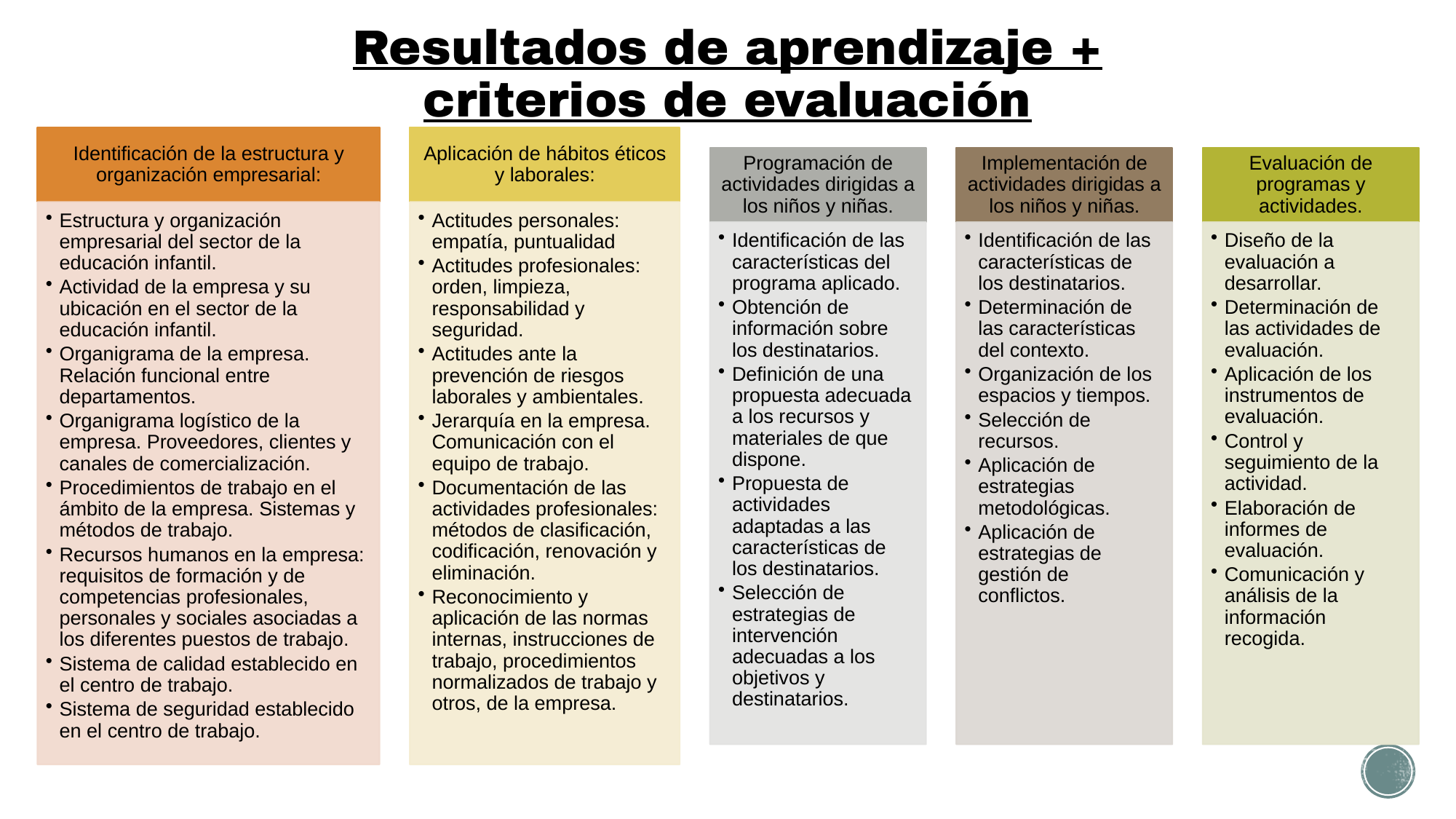

# Resultados de aprendizaje + criterios de evaluación
Identificación de la estructura y organización empresarial:
Estructura y organización empresarial del sector de la educación infantil.
Actividad de la empresa y su ubicación en el sector de la educación infantil.
Organigrama de la empresa. Relación funcional entre departamentos.
Organigrama logístico de la empresa. Proveedores, clientes y canales de comercialización.
Procedimientos de trabajo en el ámbito de la empresa. Sistemas y métodos de trabajo.
Recursos humanos en la empresa: requisitos de formación y de competencias profesionales, personales y sociales asociadas a los diferentes puestos de trabajo.
Sistema de calidad establecido en el centro de trabajo.
Sistema de seguridad establecido en el centro de trabajo.
Aplicación de hábitos éticos y laborales:
Actitudes personales: empatía, puntualidad
Actitudes profesionales: orden, limpieza, responsabilidad y seguridad.
Actitudes ante la prevención de riesgos laborales y ambientales.
Jerarquía en la empresa. Comunicación con el equipo de trabajo.
Documentación de las actividades profesionales: métodos de clasificación, codificación, renovación y eliminación.
Reconocimiento y aplicación de las normas internas, instrucciones de trabajo, procedimientos normalizados de trabajo y otros, de la empresa.
Programación de actividades dirigidas a los niños y niñas.
Identificación de las características del programa aplicado.
Obtención de información sobre los destinatarios.
Definición de una propuesta adecuada a los recursos y materiales de que dispone.
Propuesta de actividades adaptadas a las características de los destinatarios.
Selección de estrategias de intervención adecuadas a los objetivos y destinatarios.
Implementación de actividades dirigidas a los niños y niñas.
Identificación de las características de los destinatarios.
Determinación de las características del contexto.
Organización de los espacios y tiempos.
Selección de recursos.
Aplicación de estrategias metodológicas.
Aplicación de estrategias de gestión de conflictos.
Evaluación de programas y actividades.
Diseño de la evaluación a desarrollar.
Determinación de las actividades de evaluación.
Aplicación de los instrumentos de evaluación.
Control y seguimiento de la actividad.
Elaboración de informes de evaluación.
Comunicación y análisis de la información recogida.